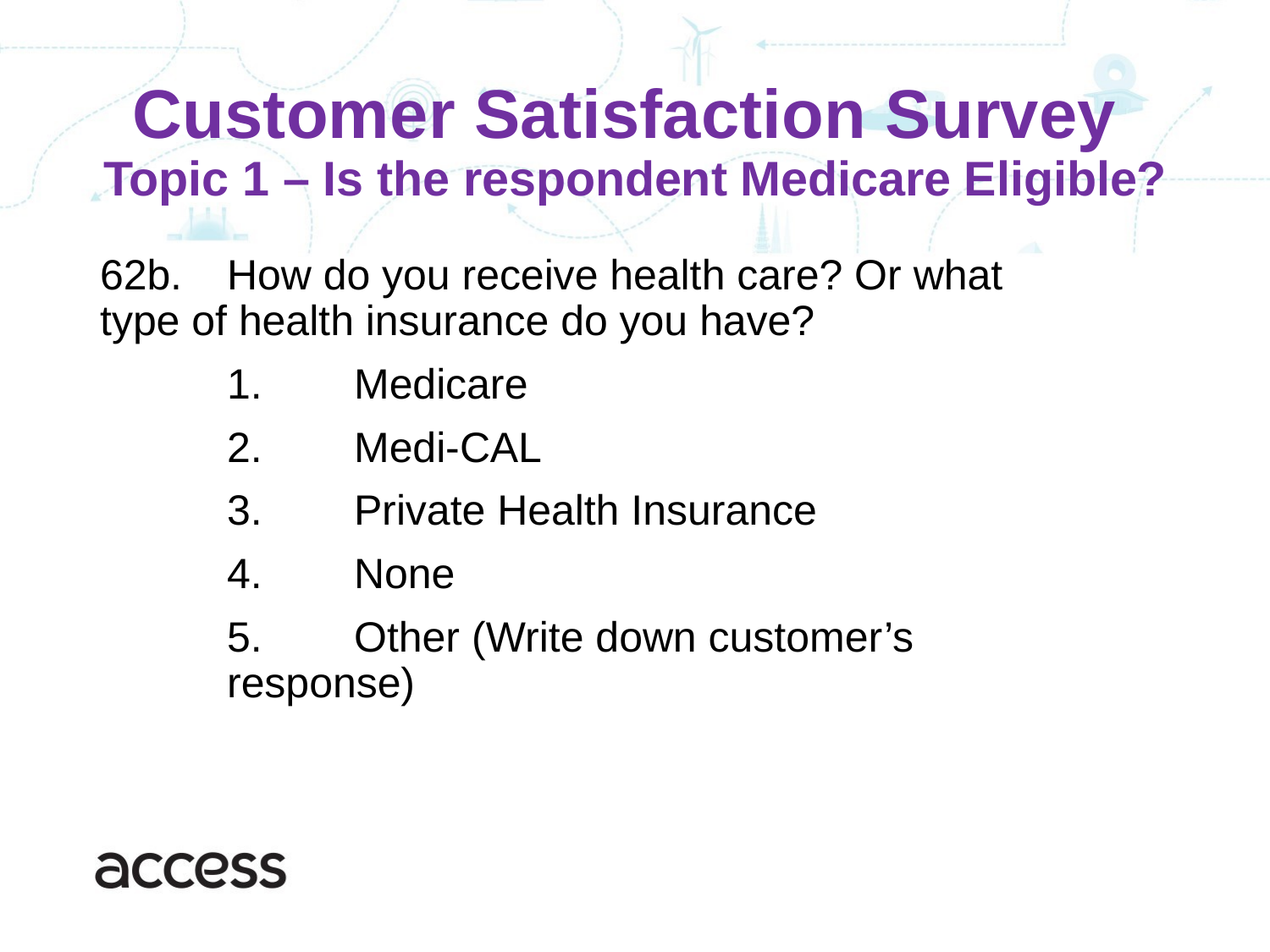

# Customer Satisfaction Survey Topic 1 – Is the respondent Medicare Eligible?
62b. 	How do you receive health care? Or what 	type of health insurance do you have?
	1.	Medicare
	2.	Medi-CAL
	3.	Private Health Insurance
	4.	None
	5.	Other (Write down customer’s 			response)